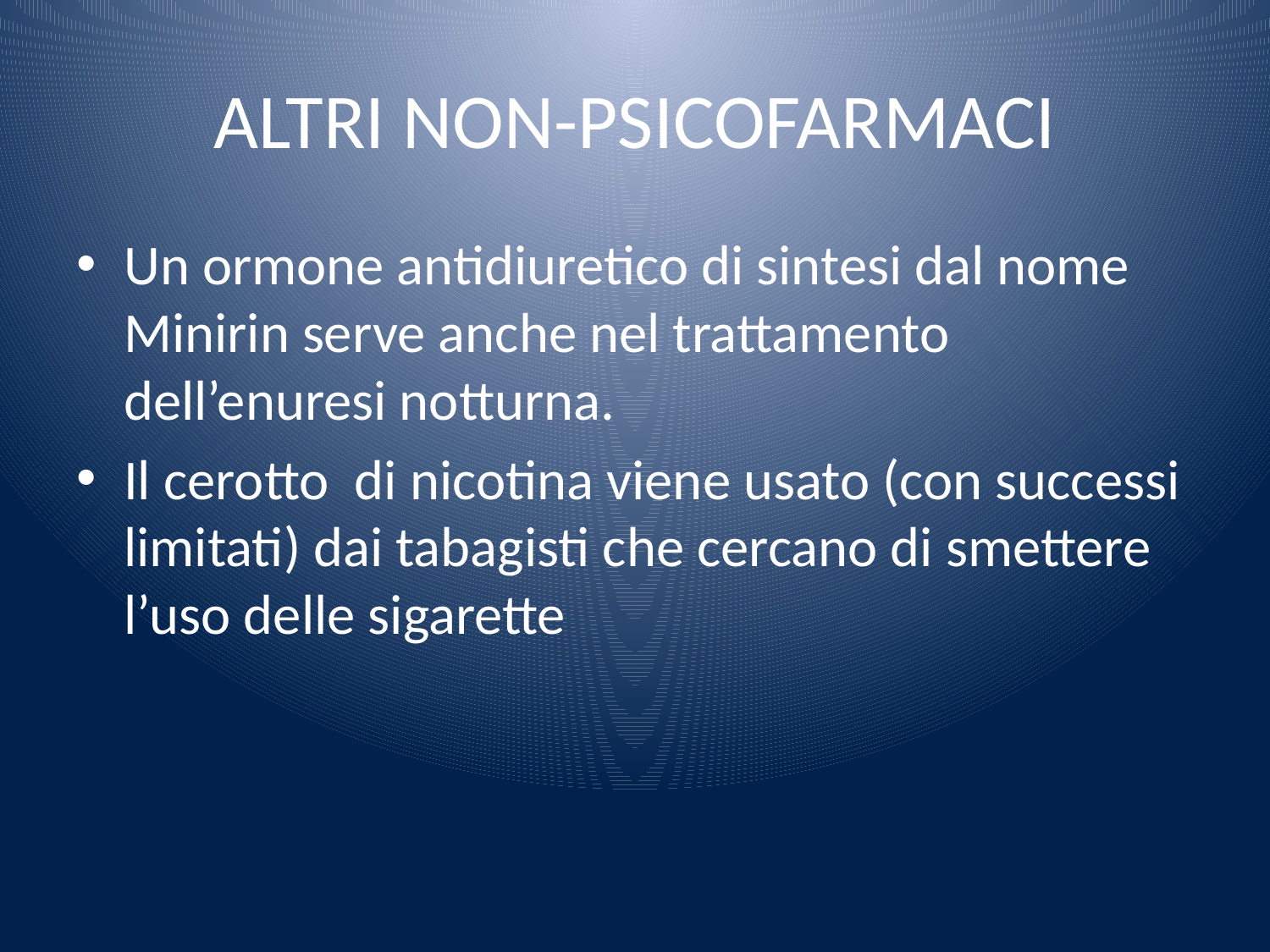

# ALTRI NON-PSICOFARMACI
Un ormone antidiuretico di sintesi dal nome  Minirin serve anche nel trattamento dell’enuresi notturna.
Il cerotto  di nicotina viene usato (con successi limitati) dai tabagisti che cercano di smettere l’uso delle sigarette